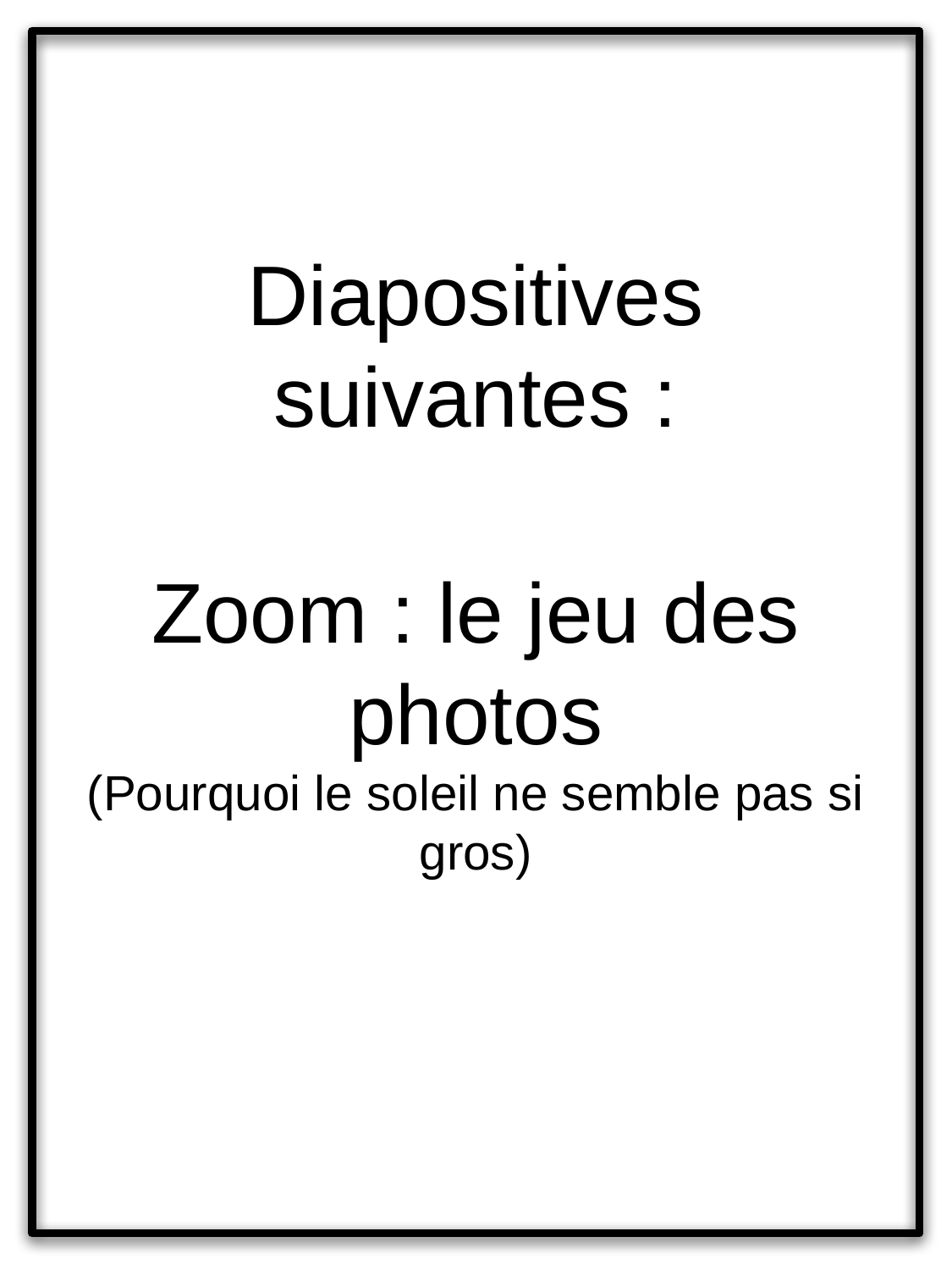

Diapositives suivantes :

Zoom : le jeu des photos
(Pourquoi le soleil ne semble pas si gros)